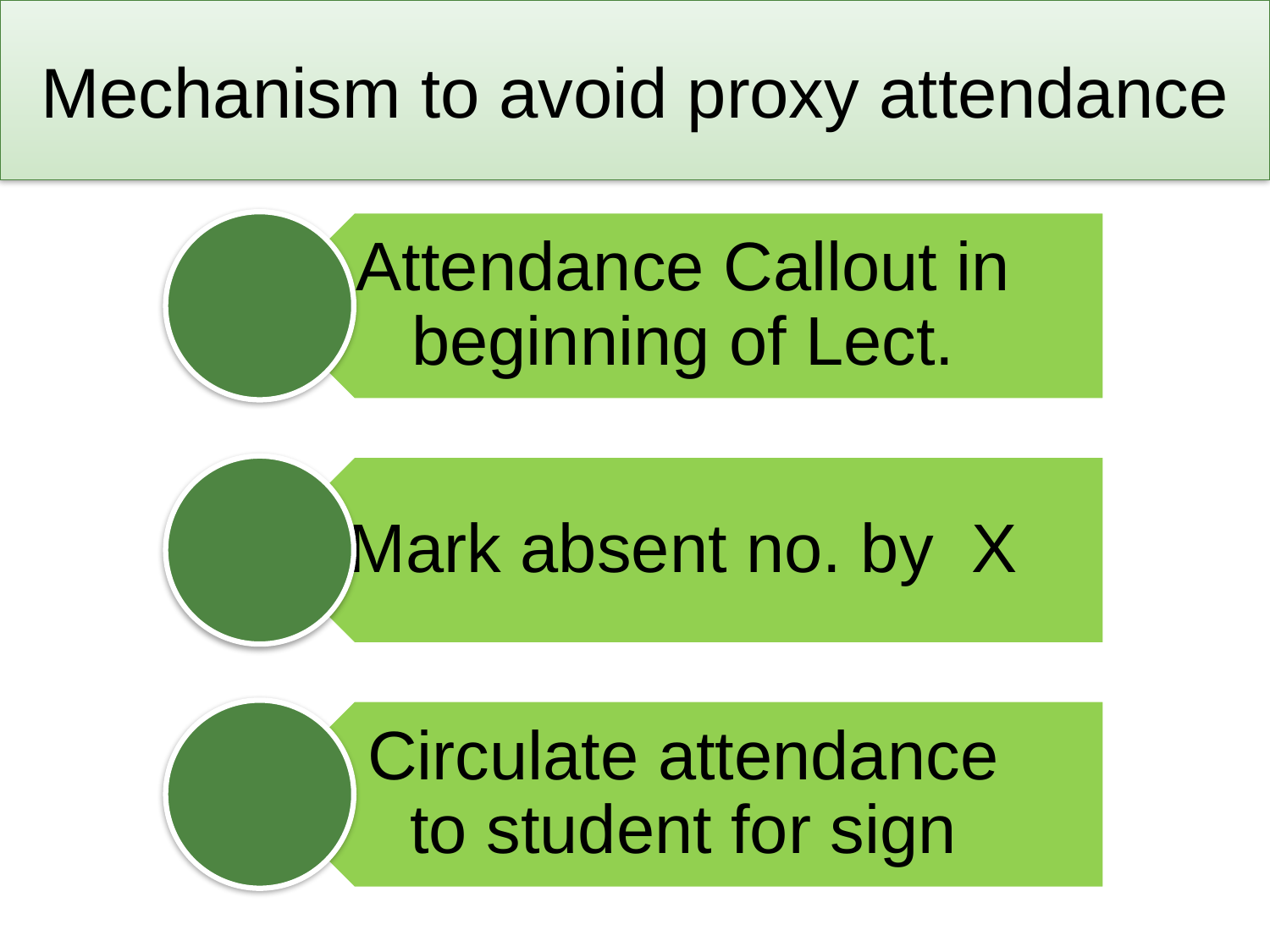

# Mechanism to avoid proxy attendance
Attendance Callout in beginning of Lect.
Mark absent no. by  X
Circulate attendance to student for sign